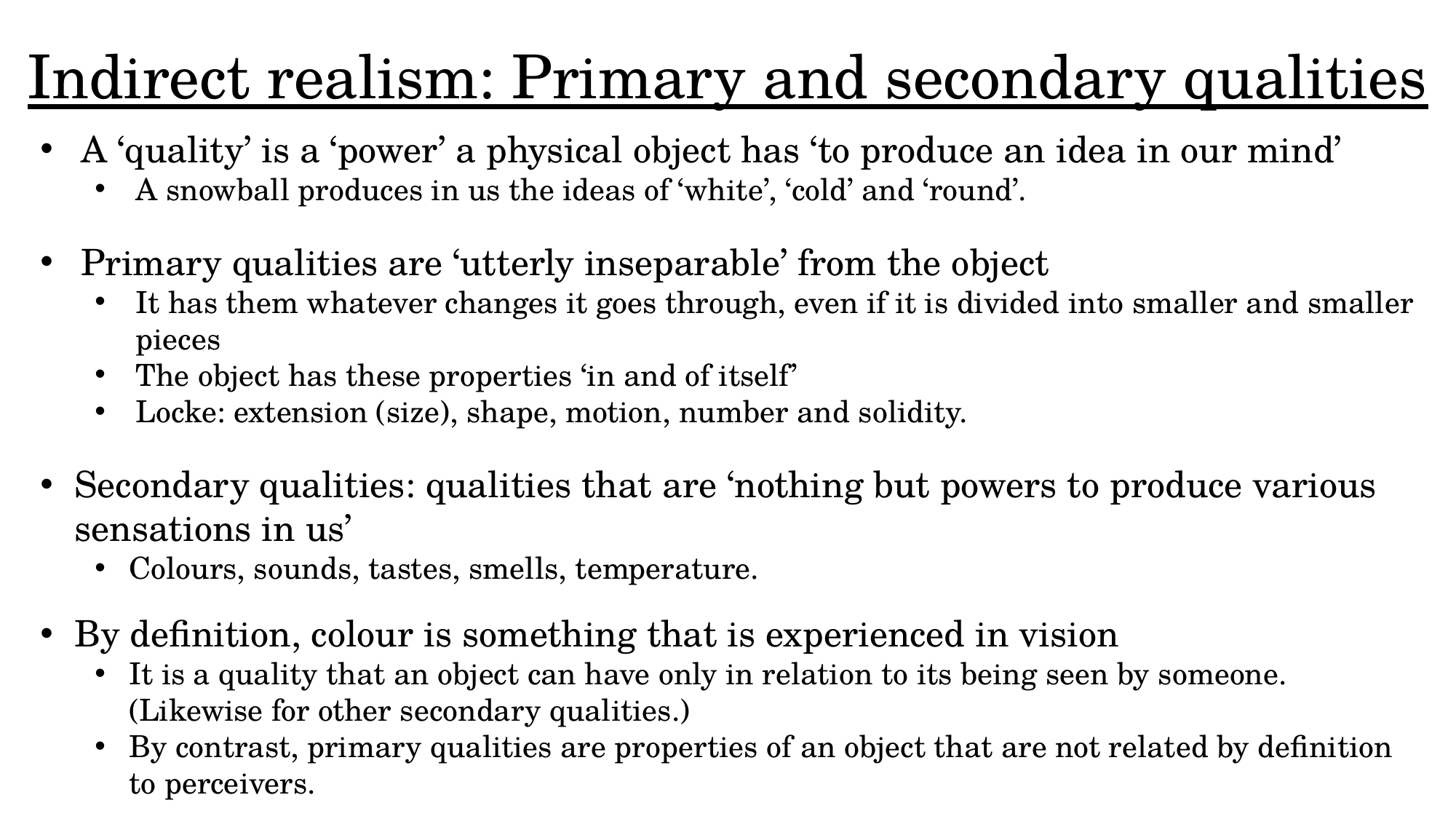

# Indirect realism: Primary and secondary qualities
A ‘quality’ is a ‘power’ a physical object has ‘to produce an idea in our mind’
A snowball produces in us the ideas of ‘white’, ‘cold’ and ‘round’.

Primary qualities are ‘utterly inseparable’ from the object
It has them whatever changes it goes through, even if it is divided into smaller and smaller pieces
The object has these properties ‘in and of itself’
Locke: extension (size), shape, motion, number and solidity.

Secondary qualities: qualities that are ‘nothing but powers to produce various sensations in us’
Colours, sounds, tastes, smells, temperature.

By definition, colour is something that is experienced in vision
It is a quality that an object can have only in relation to its being seen by someone. (Likewise for other secondary qualities.)
By contrast, primary qualities are properties of an object that are not related by definition to perceivers.